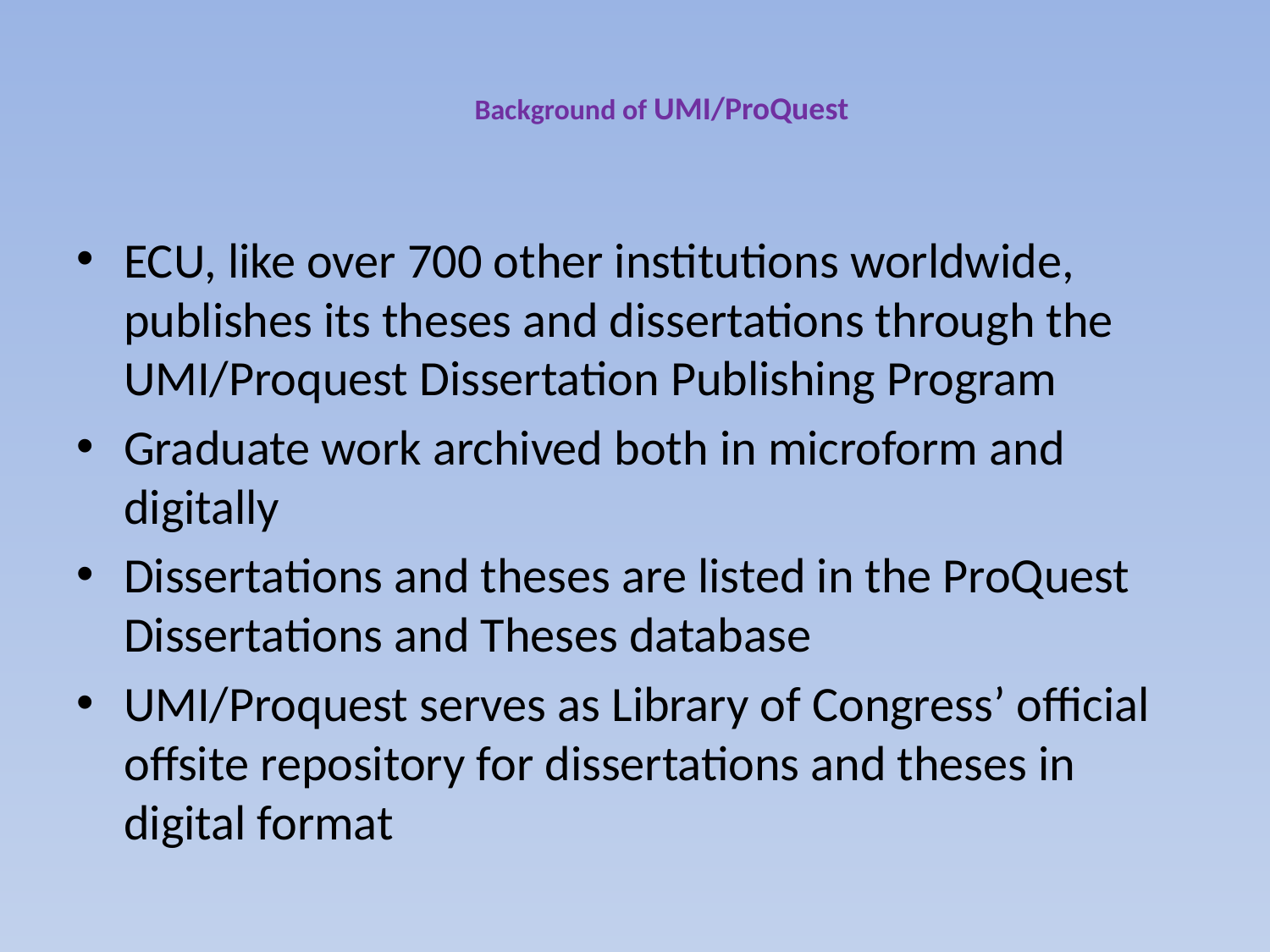

# Background of UMI/ProQuest
ECU, like over 700 other institutions worldwide, publishes its theses and dissertations through the UMI/Proquest Dissertation Publishing Program
Graduate work archived both in microform and digitally
Dissertations and theses are listed in the ProQuest Dissertations and Theses database
UMI/Proquest serves as Library of Congress’ official offsite repository for dissertations and theses in digital format